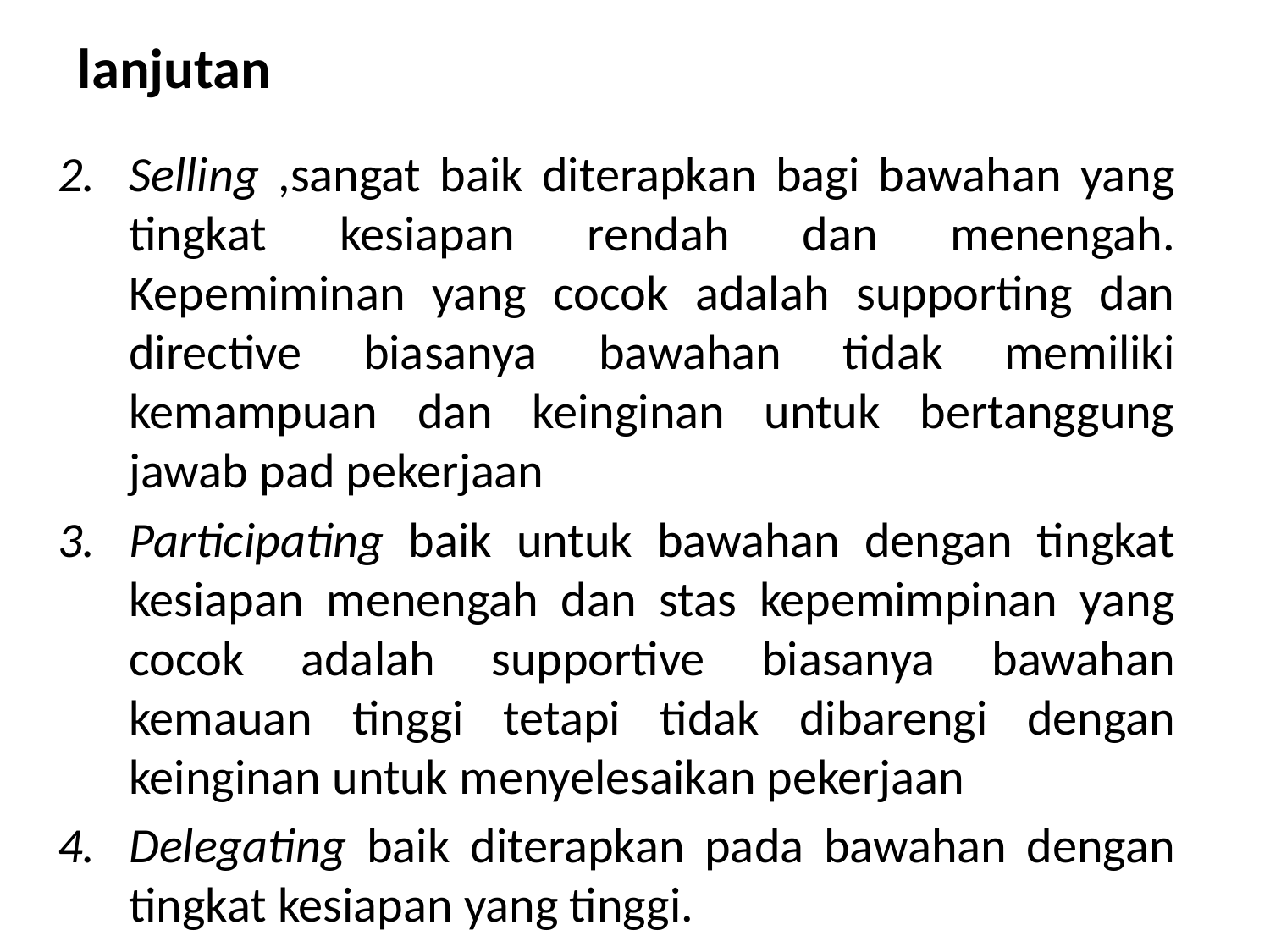

# lanjutan
Selling ,sangat baik diterapkan bagi bawahan yang tingkat kesiapan rendah dan menengah. Kepemiminan yang cocok adalah supporting dan directive biasanya bawahan tidak memiliki kemampuan dan keinginan untuk bertanggung jawab pad pekerjaan
Participating baik untuk bawahan dengan tingkat kesiapan menengah dan stas kepemimpinan yang cocok adalah supportive biasanya bawahan kemauan tinggi tetapi tidak dibarengi dengan keinginan untuk menyelesaikan pekerjaan
Delegating baik diterapkan pada bawahan dengan tingkat kesiapan yang tinggi.